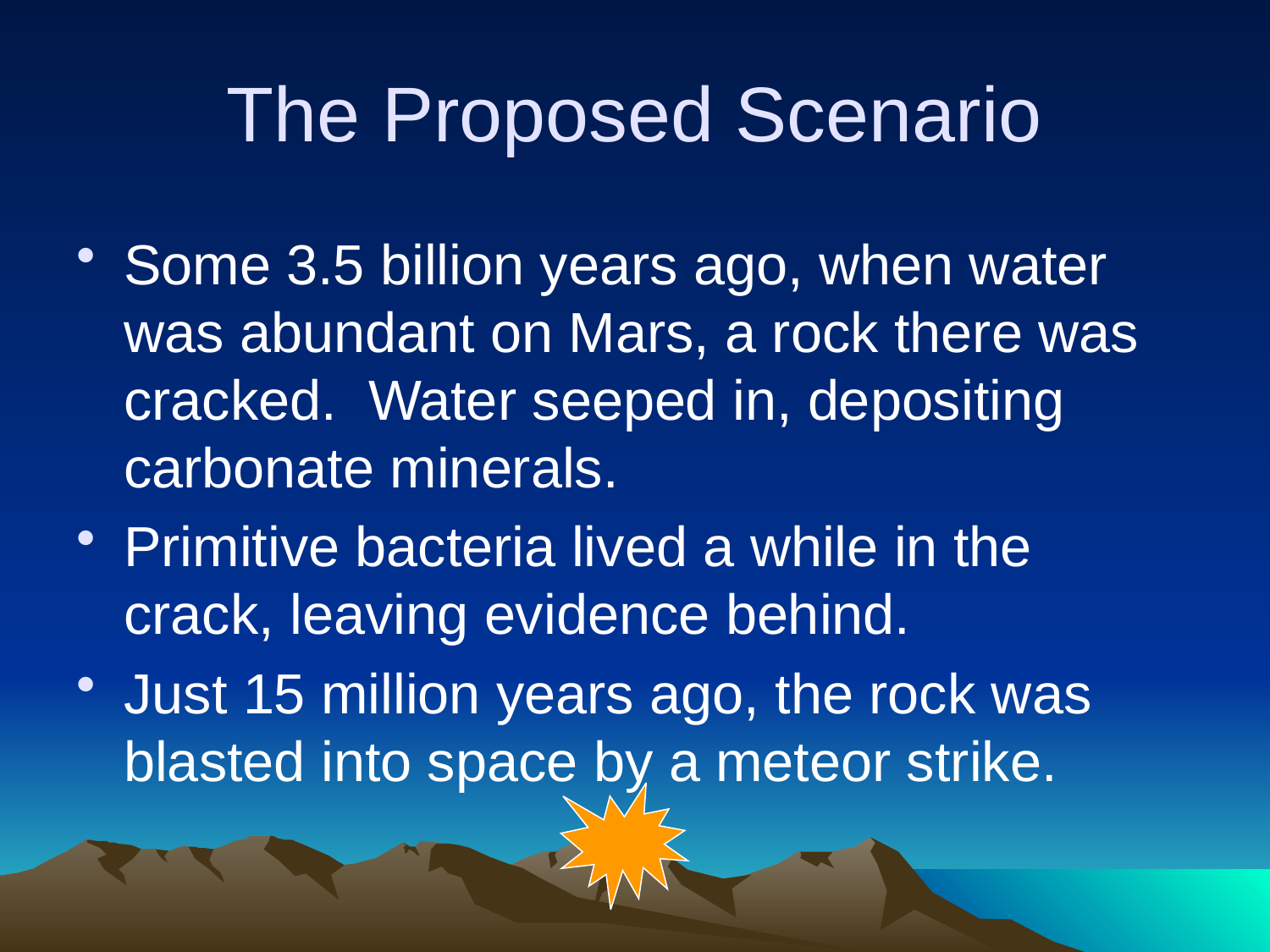

# The Proposed Scenario
Some 3.5 billion years ago, when water was abundant on Mars, a rock there was cracked.  Water seeped in, depositing carbonate minerals.
Primitive bacteria lived a while in the crack, leaving evidence behind.
Just 15 million years ago, the rock was blasted into space by a meteor strike.

o